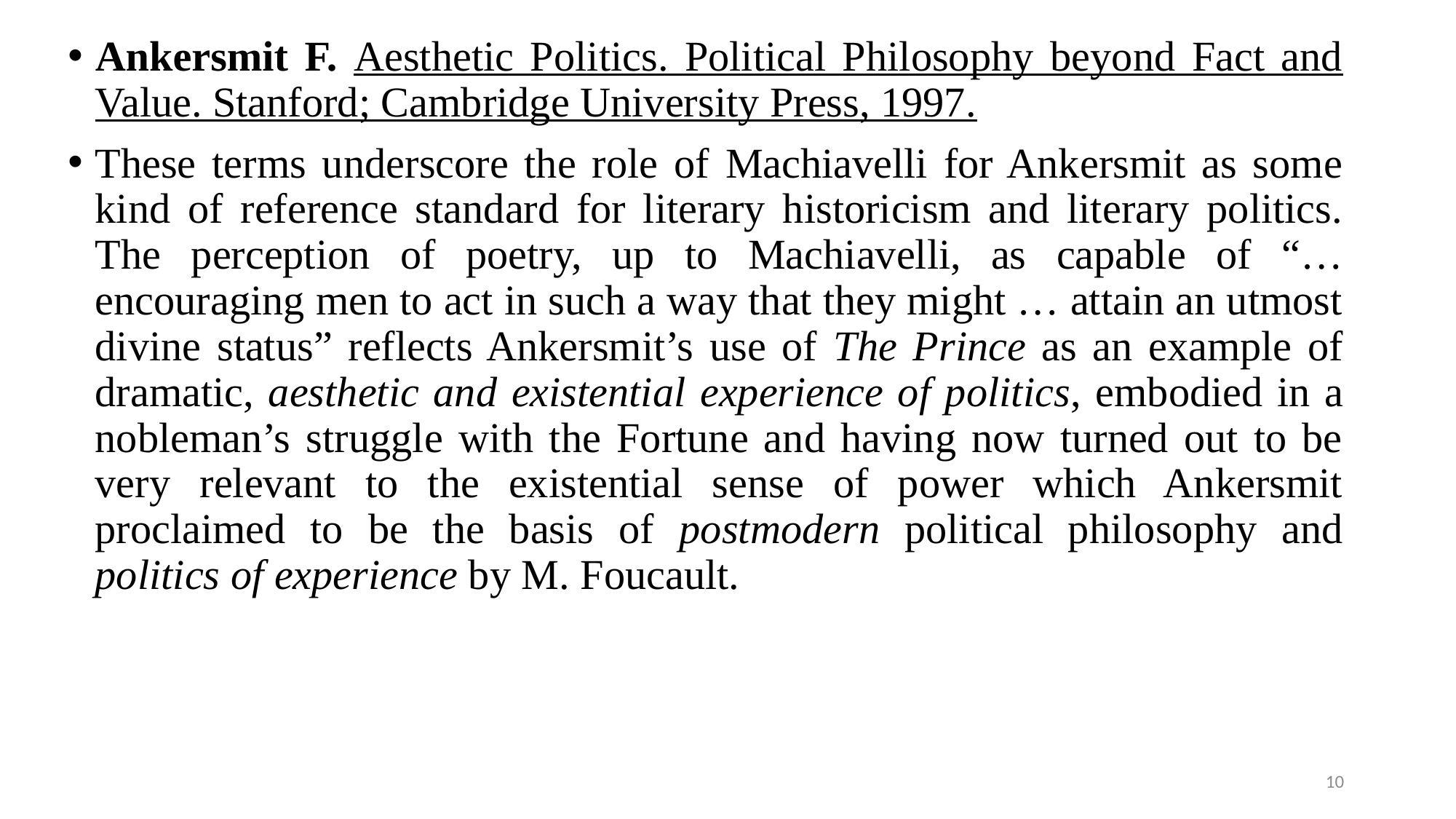

Ankersmit F. Aesthetic Politics. Political Philosophy beyond Fact and Value. Stanford; Cambridge University Press, 1997.
These terms underscore the role of Machiavelli for Ankersmit as some kind of reference standard for literary historicism and literary politics. The perception of poetry, up to Machiavelli, as capable of “… encouraging men to act in such a way that they might … attain an utmost divine status” reflects Ankersmit’s use of The Prince as an example of dramatic, aesthetic and existential experience of politics, embodied in a nobleman’s struggle with the Fortune and having now turned out to be very relevant to the existential sense of power which Ankersmit proclaimed to be the basis of postmodern political philosophy and politics of experience by M. Foucault.
#
10